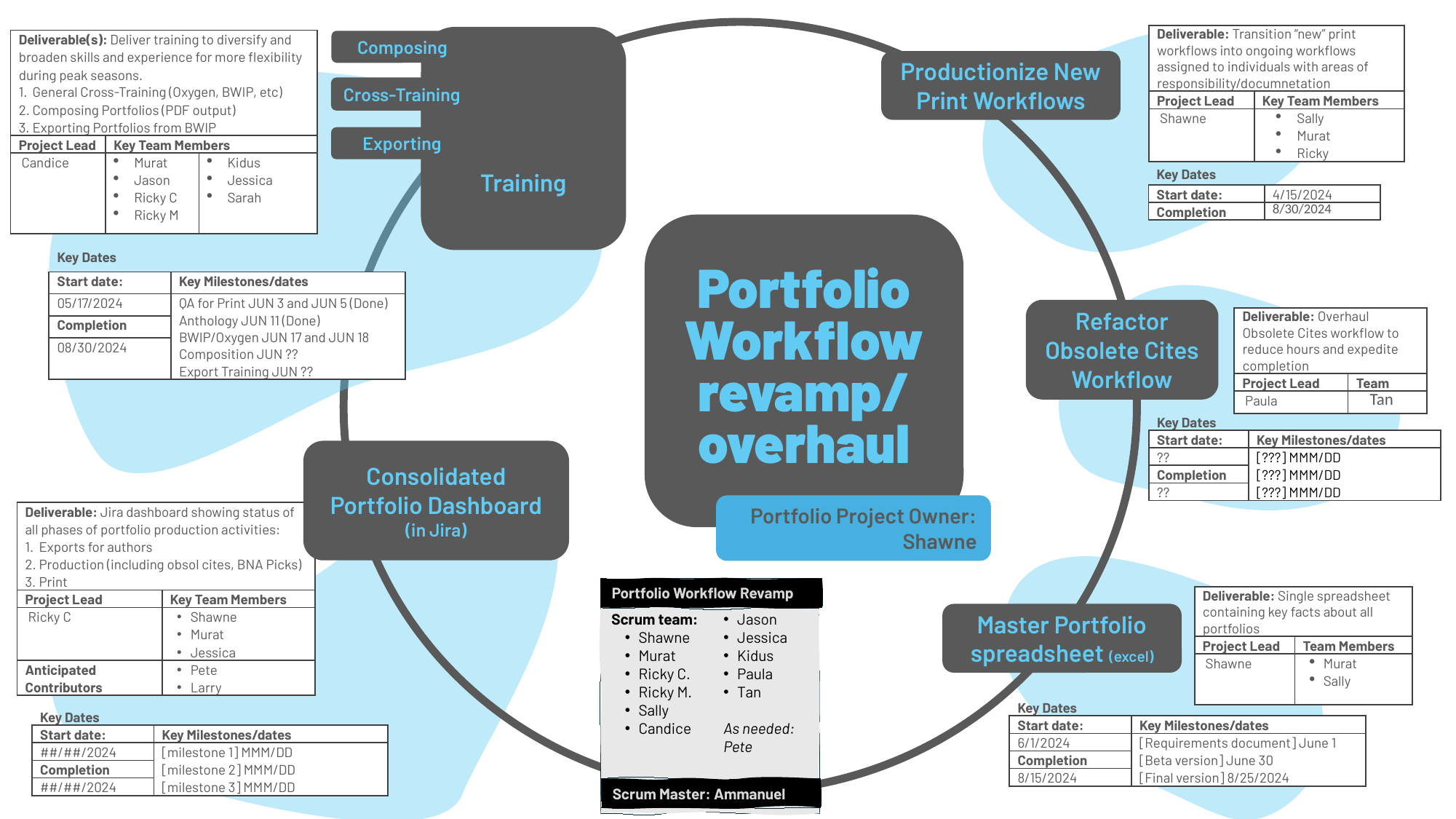

| Deliverable: Transition “new” print workflows into ongoing workflows assigned to individuals with areas of responsibility/documnetation |  |
| --- | --- |
| Project Lead | Key Team Members |
| Shawne | Sally Murat Ricky |

Training
| Deliverable(s): Deliver training to diversify and broaden skills and experience for more flexibility during peak seasons. General Cross-Training (Oxygen, BWIP, etc) Composing Portfolios (PDF output) Exporting Portfolios from BWIP |  |  |
| --- | --- | --- |
| Project Lead | Key Team Members |  |
| Candice | Murat Jason Ricky C Ricky M | Kidus Jessica Sarah |
Composing

Productionize New Print Workflows

Cross-Training
Exporting
| Key Dates |  |
| --- | --- |
| Start date: | 4/15/2024 |
| Completion | 8/30/2024 |
Portfolio Workflow revamp/
overhaul
| Key Dates |  |
| --- | --- |
| Start date: | Key Milestones/dates |
| 05/17/2024 | QA for Print JUN 3 and JUN 5 (Done) Anthology JUN 11 (Done) BWIP/Oxygen JUN 17 and JUN 18 Composition JUN ?? Export Training JUN ?? |
| Completion |  |
| 08/30/2024 |  |

Refactor Obsolete Cites Workflow
| Deliverable: Overhaul Obsolete Cites workflow to reduce hours and expedite completion |  |
| --- | --- |
| Project Lead | Team |
| Paula | Tan |

| Key Dates |  |
| --- | --- |
| Start date: | Key Milestones/dates |
| ?? | [???] MMM/DD [???] MMM/DD [???] MMM/DD |
| Completion |  |
| ?? |  |
Consolidated Portfolio Dashboard (in Jira)

Portfolio Project Owner: Shawne
| Deliverable: Jira dashboard showing status of all phases of portfolio production activities: Exports for authors Production (including obsol cites, BNA Picks) Print |  |
| --- | --- |
| Project Lead | Key Team Members |
| Ricky C | Shawne Murat Jessica |
| Anticipated Contributors | Pete Larry |

Portfolio Workflow Revamp
| Deliverable: Single spreadsheet containing key facts about all portfolios |  |
| --- | --- |
| Project Lead | Team Members |
| Shawne | Murat  Sally |
Master Portfolio spreadsheet (excel)
Scrum team:
Shawne
Murat
Ricky C.
Ricky M.
Sally
Candice

Jason
Jessica
Kidus
Paula
Tan
As needed: Pete
| Key Dates |  |
| --- | --- |
| Start date: | Key Milestones/dates |
| 6/1/2024 | [Requirements document] June 1 [Beta version] June 30 [Final version] 8/25/2024 |
| Completion |  |
| 8/15/2024 |  |
| Key Dates |  |
| --- | --- |
| Start date: | Key Milestones/dates |
| ##/##/2024 | [milestone 1] MMM/DD [milestone 2] MMM/DD [milestone 3] MMM/DD |
| Completion |  |
| ##/##/2024 |  |
Scrum Master: Ammanuel